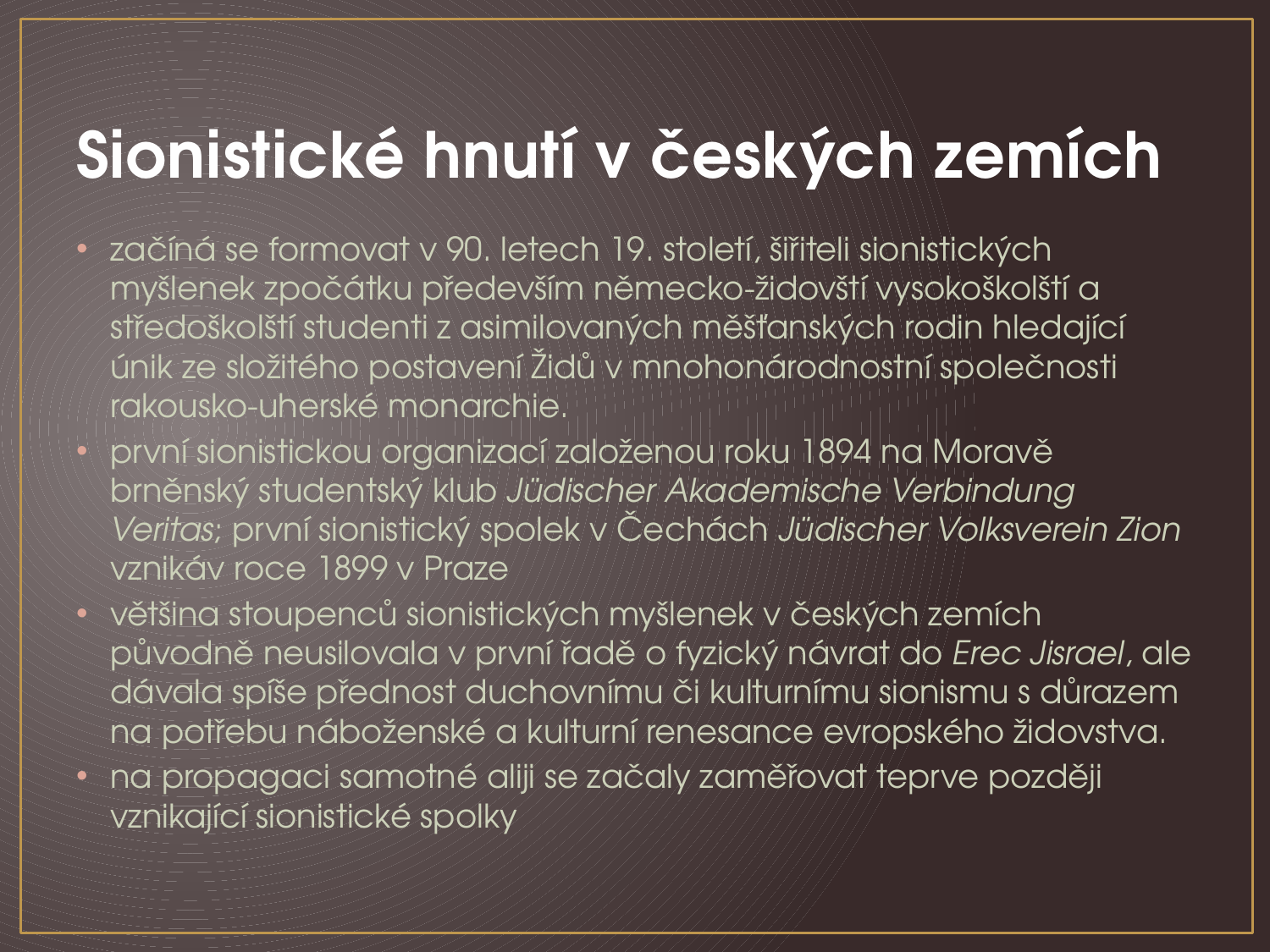

# Sionistické hnutí v českých zemích
začíná se formovat v 90. letech 19. století, šiřiteli sionistických myšlenek zpočátku především německo-židovští vysokoškolští a středoškolští studenti z asimilovaných měšťanských rodin hledající únik ze složitého postavení Židů v mnohonárodnostní společnosti rakousko-uherské monarchie.
první sionistickou organizací založenou roku 1894 na Moravě brněnský studentský klub Jüdischer Akademische Verbindung Veritas; první sionistický spolek v Čechách Jüdischer Volksverein Zion vznikáv roce 1899 v Praze
většina stoupenců sionistických myšlenek v českých zemích původně neusilovala v první řadě o fyzický návrat do Erec Jisrael, ale dávala spíše přednost duchovnímu či kulturnímu sionismu s důrazem na potřebu náboženské a kulturní renesance evropského židovstva.
na propagaci samotné aliji se začaly zaměřovat teprve později vznikající sionistické spolky